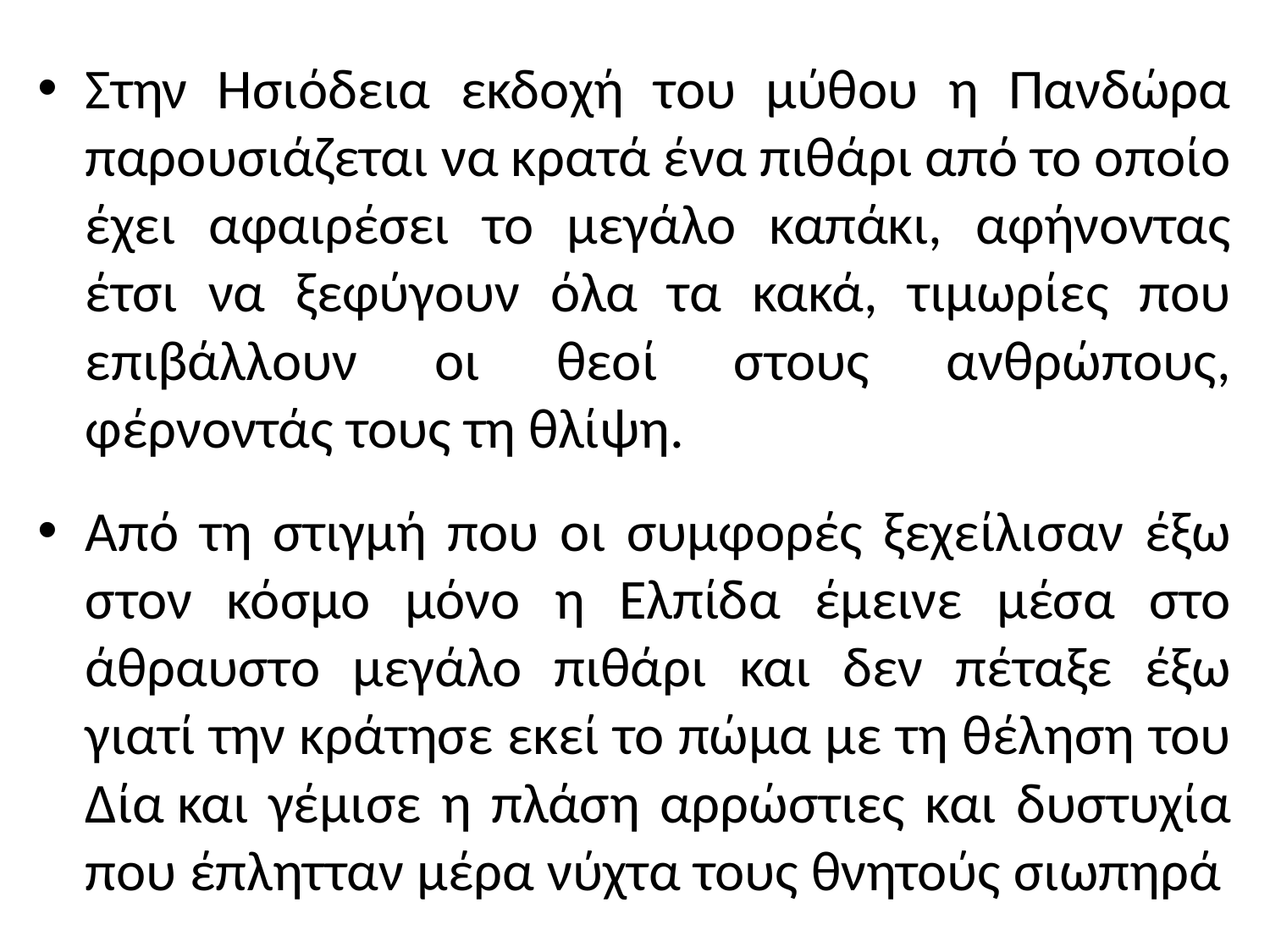

Στην Ησιόδεια εκδοχή του μύθου η Πανδώρα παρουσιάζεται να κρατά ένα πιθάρι από το οποίο έχει αφαιρέσει το μεγάλο καπάκι, αφήνοντας έτσι να ξεφύγουν όλα τα κακά, τιμωρίες που επιβάλλουν οι θεοί στους ανθρώπους, φέρνοντάς τους τη θλίψη.

Από τη στιγμή που οι συμφορές ξεχείλισαν έξω στον κόσμο μόνο η Ελπίδα έμεινε μέσα στο άθραυστο μεγάλο πιθάρι και δεν πέταξε έξω γιατί την κράτησε εκεί το πώμα με τη θέληση του Δία και γέμισε η πλάση αρρώστιες και δυστυχία που έπλητταν μέρα νύχτα τους θνητούς σιωπηρά